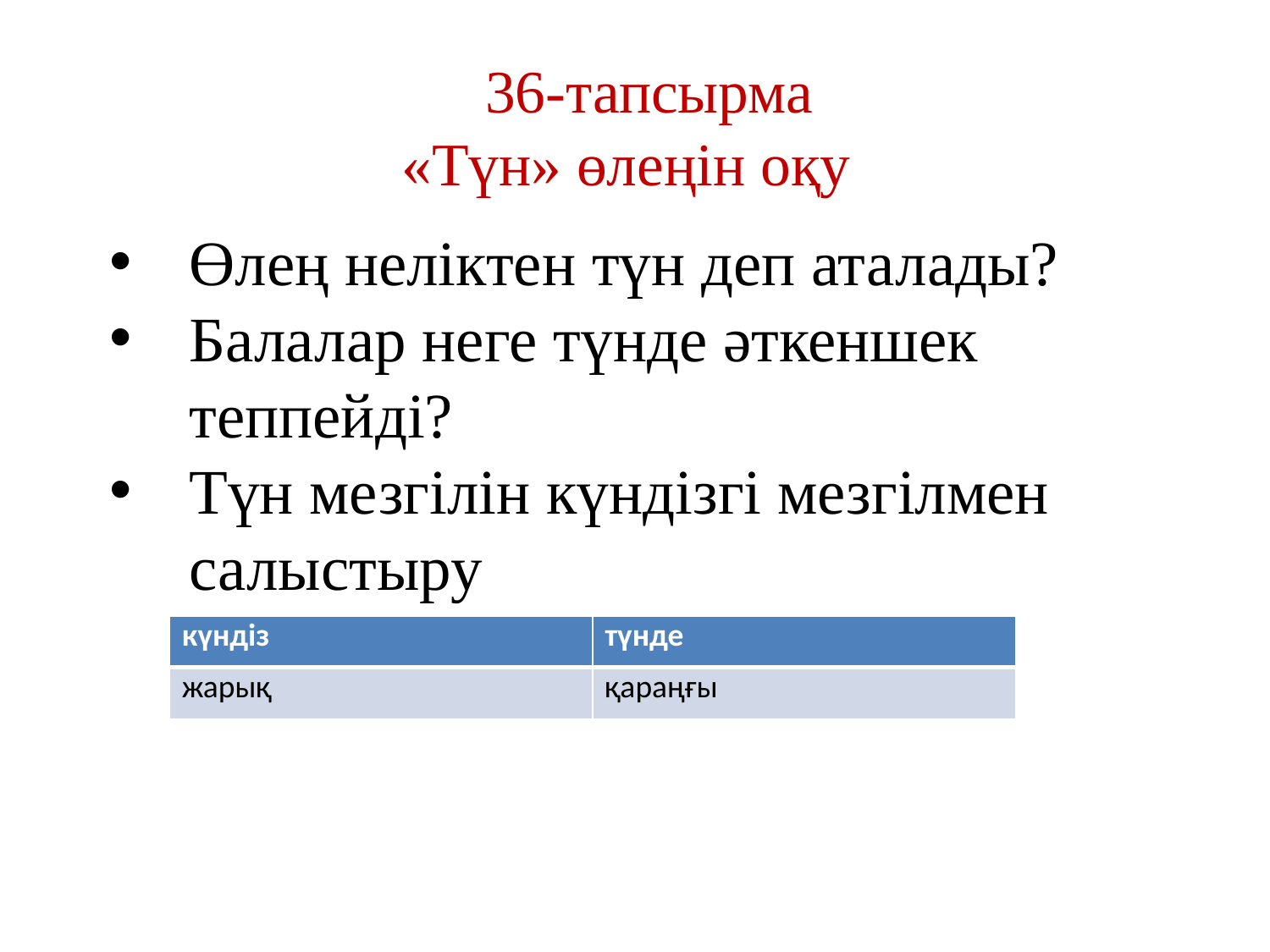

# 36-тапсырма «Түн» өлеңін оқу
Өлең неліктен түн деп аталады?
Балалар неге түнде әткеншек теппейді?
Түн мезгілін күндізгі мезгілмен салыстыру

| күндіз | түнде |
| --- | --- |
| жарық | қараңғы |